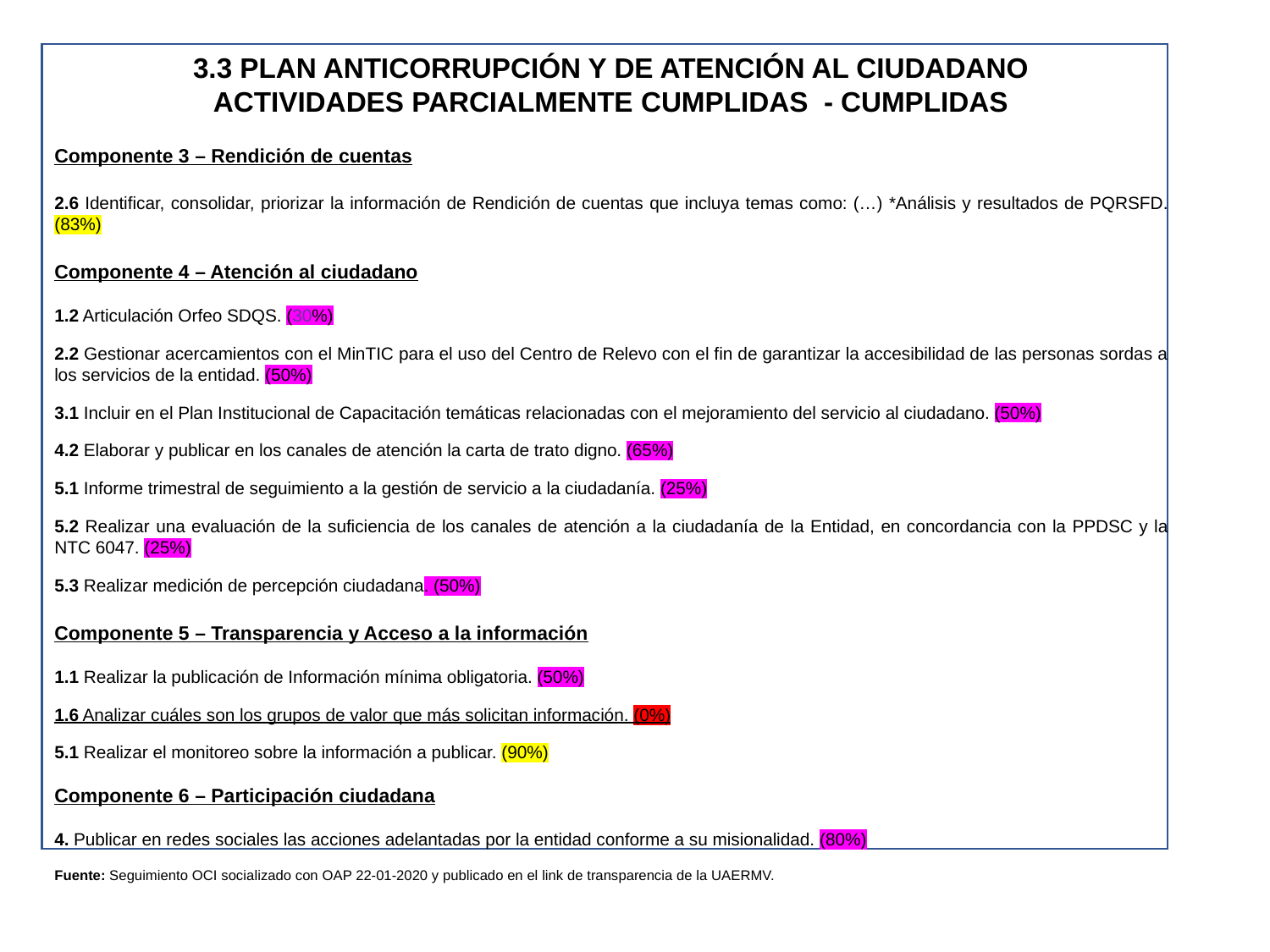

3.3 PLAN ANTICORRUPCIÓN Y DE ATENCIÓN AL CIUDADANO
ACTIVIDADES PARCIALMENTE CUMPLIDAS  - CUMPLIDAS

Componente 3 – Rendición de cuentas

2.6 Identificar, consolidar, priorizar la información de Rendición de cuentas que incluya temas como: (…) *Análisis y resultados de PQRSFD. (83%)

Componente 4 – Atención al ciudadano

1.2 Articulación Orfeo SDQS. (30%)

2.2 Gestionar acercamientos con el MinTIC para el uso del Centro de Relevo con el fin de garantizar la accesibilidad de las personas sordas a los servicios de la entidad. (50%)

3.1 Incluir en el Plan Institucional de Capacitación temáticas relacionadas con el mejoramiento del servicio al ciudadano. (50%)

4.2 Elaborar y publicar en los canales de atención la carta de trato digno. (65%)

5.1 Informe trimestral de seguimiento a la gestión de servicio a la ciudadanía. (25%)

5.2 Realizar una evaluación de la suficiencia de los canales de atención a la ciudadanía de la Entidad, en concordancia con la PPDSC y la NTC 6047. (25%)

5.3 Realizar medición de percepción ciudadana. (50%)

Componente 5 – Transparencia y Acceso a la información

1.1 Realizar la publicación de Información mínima obligatoria. (50%)

1.6 Analizar cuáles son los grupos de valor que más solicitan información. (0%)

5.1 Realizar el monitoreo sobre la información a publicar. (90%)

Componente 6 – Participación ciudadana

4. Publicar en redes sociales las acciones adelantadas por la entidad conforme a su misionalidad. (80%)

Fuente: Seguimiento OCI socializado con OAP 22-01-2020 y publicado en el link de transparencia de la UAERMV.